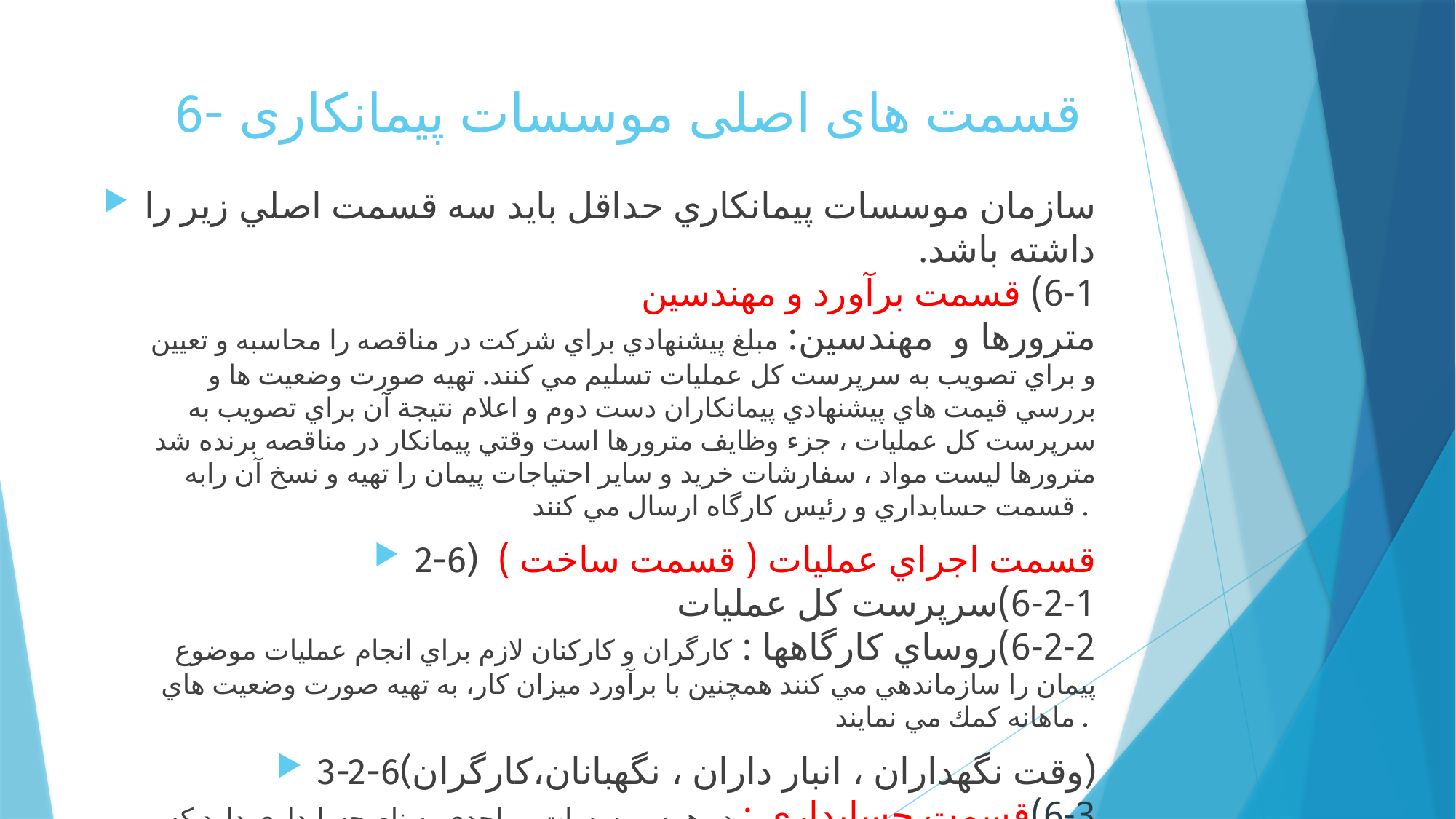

# 6- قسمت های اصلی موسسات پیمانکاری
سازمان موسسات پيمانكاري حداقل بايد سه قسمت اصلي زير را داشته باشد.
1-6) قسمت برآورد و مهندسين
مترورها و  مهندسين: مبلغ پيشنهادي براي شركت در مناقصه را محاسبه و تعيين و براي تصويب به سرپرست كل عمليات تسليم مي كنند. تهيه صورت وضعيت ها و بررسي قيمت هاي پيشنهادي پيمانكاران دست دوم و اعلام نتيجة آن براي تصويب به سرپرست كل عمليات ، جزء وظايف مترورها است وقتي پيمانكار در مناقصه برنده شد مترورها ليست مواد ، سفارشات خريد و ساير احتياجات پيمان را تهيه و نسخ آن رابه قسمت حسابداري و رئيس كارگاه ارسال مي كنند .
2-6) قسمت اجراي عمليات ( قسمت ساخت )
1-2-6)سرپرست كل عمليات
2-2-6)روساي كارگاهها : كارگران و كاركنان لازم براي انجام عمليات موضوع پيمان را سازماندهي مي كنند همچنين با برآورد ميزان كار، به تهيه صورت وضعيت هاي ماهانه كمك مي نمايند .
3-2-6(وقت نگهداران ، انبار داران ، نگهبانان،کارگران)
3-6)قسمت حسابداري : در همه موسسات ، واحدی به نام حسابداری دارد که تمام دریافت و پرداخت ، جمع آوری اطلاعات ، تحریردفاتر قانونی، تهیه اظهارنامه عملکرد و ارزش افزوده و ............توسط حسابداران انجام میگردد.